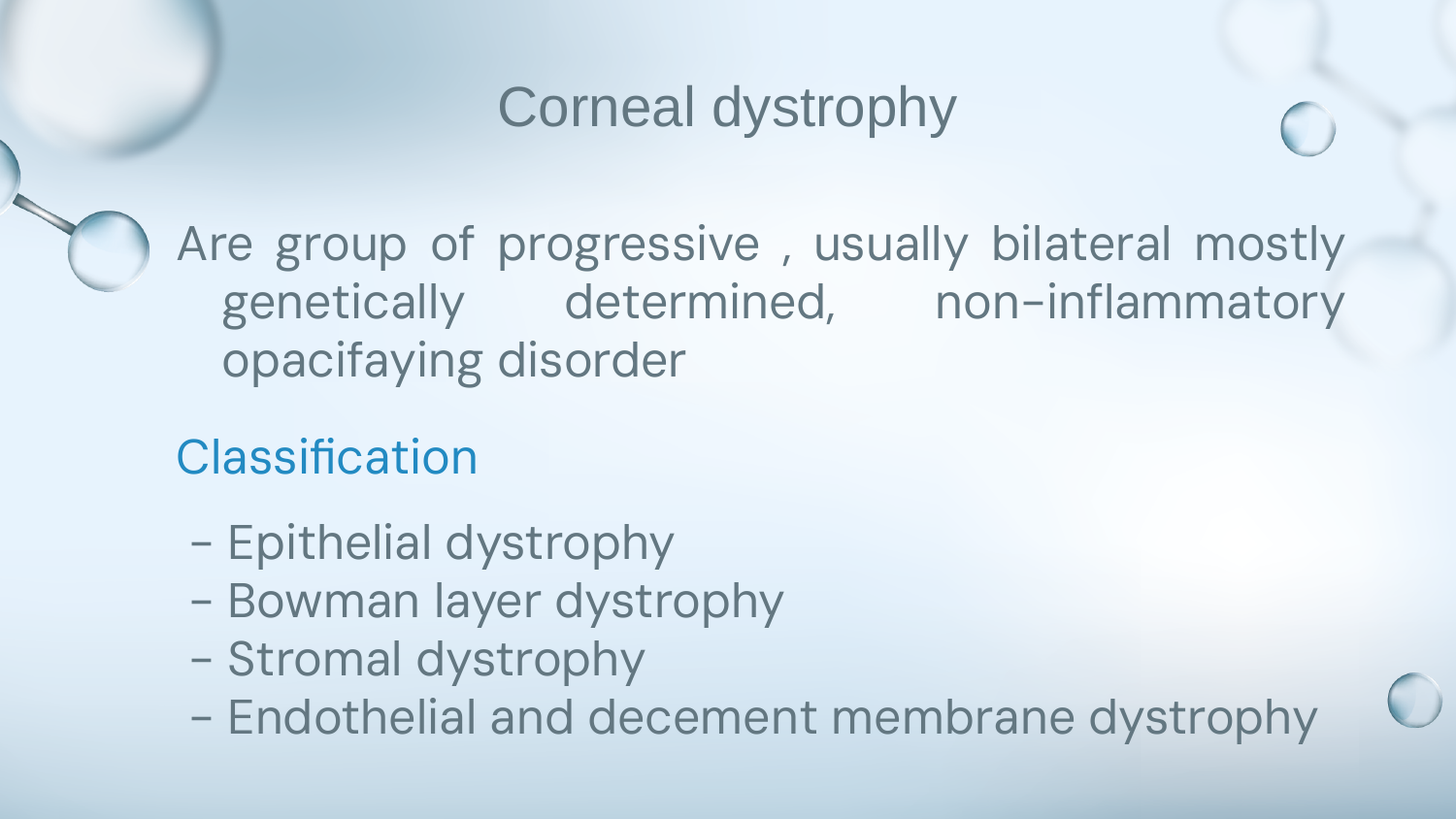

# Corneal dystrophy
Are group of progressive , usually bilateral mostly genetically determined, non-inflammatory opacifaying disorder

Classification

  - Epithelial dystrophy
  - Bowman layer dystrophy
  - Stromal dystrophy
  - Endothelial and decement membrane dystrophy